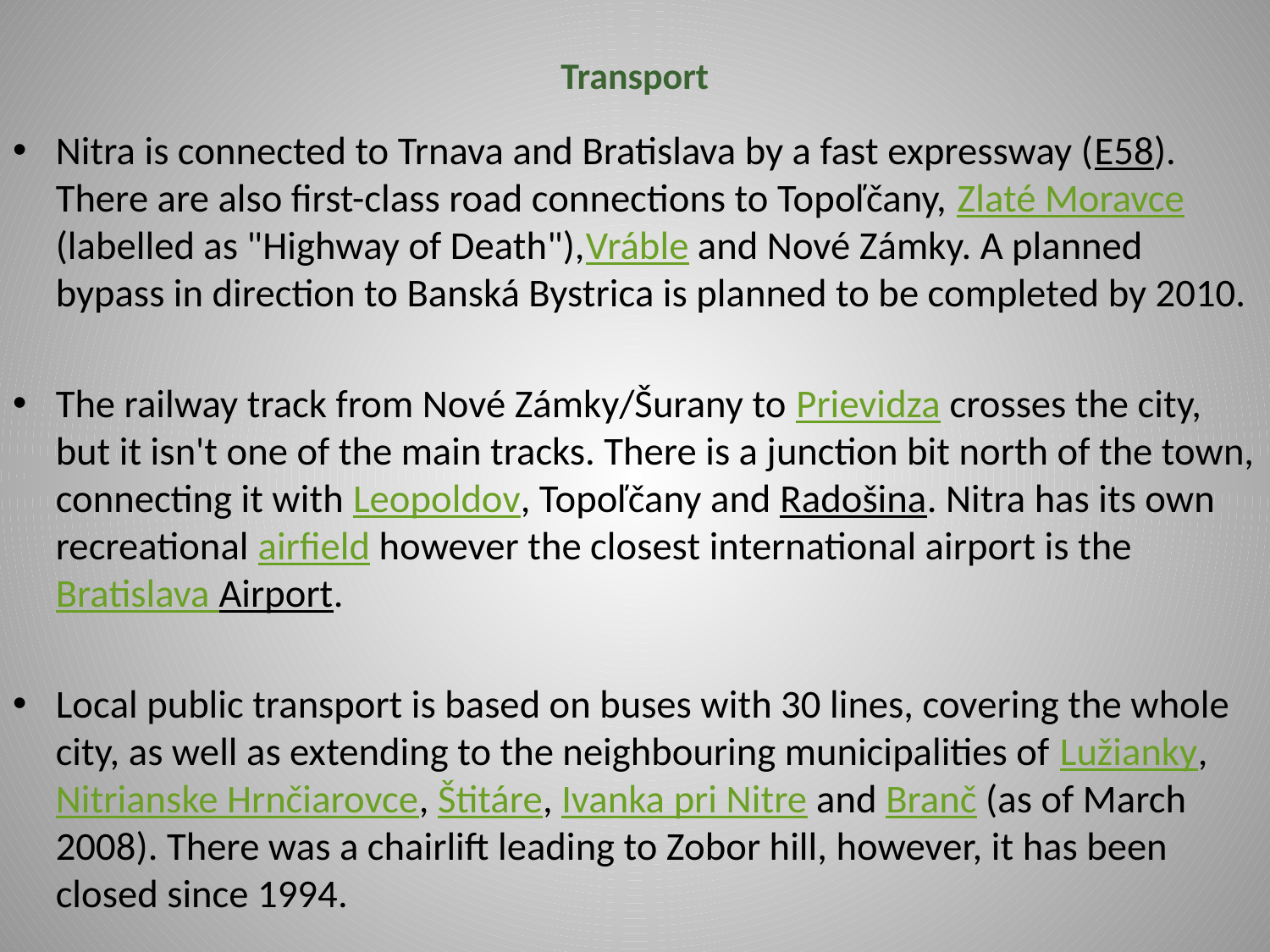

# Transport
Nitra is connected to Trnava and Bratislava by a fast expressway (E58). There are also first-class road connections to Topoľčany, Zlaté Moravce (labelled as "Highway of Death"),Vráble and Nové Zámky. A planned bypass in direction to Banská Bystrica is planned to be completed by 2010.

The railway track from Nové Zámky/Šurany to Prievidza crosses the city, but it isn't one of the main tracks. There is a junction bit north of the town, connecting it with Leopoldov, Topoľčany and Radošina. Nitra has its own recreational airfield however the closest international airport is the Bratislava Airport.

Local public transport is based on buses with 30 lines, covering the whole city, as well as extending to the neighbouring municipalities of Lužianky, Nitrianske Hrnčiarovce, Štitáre, Ivanka pri Nitre and Branč (as of March 2008). There was a chairlift leading to Zobor hill, however, it has been closed since 1994.